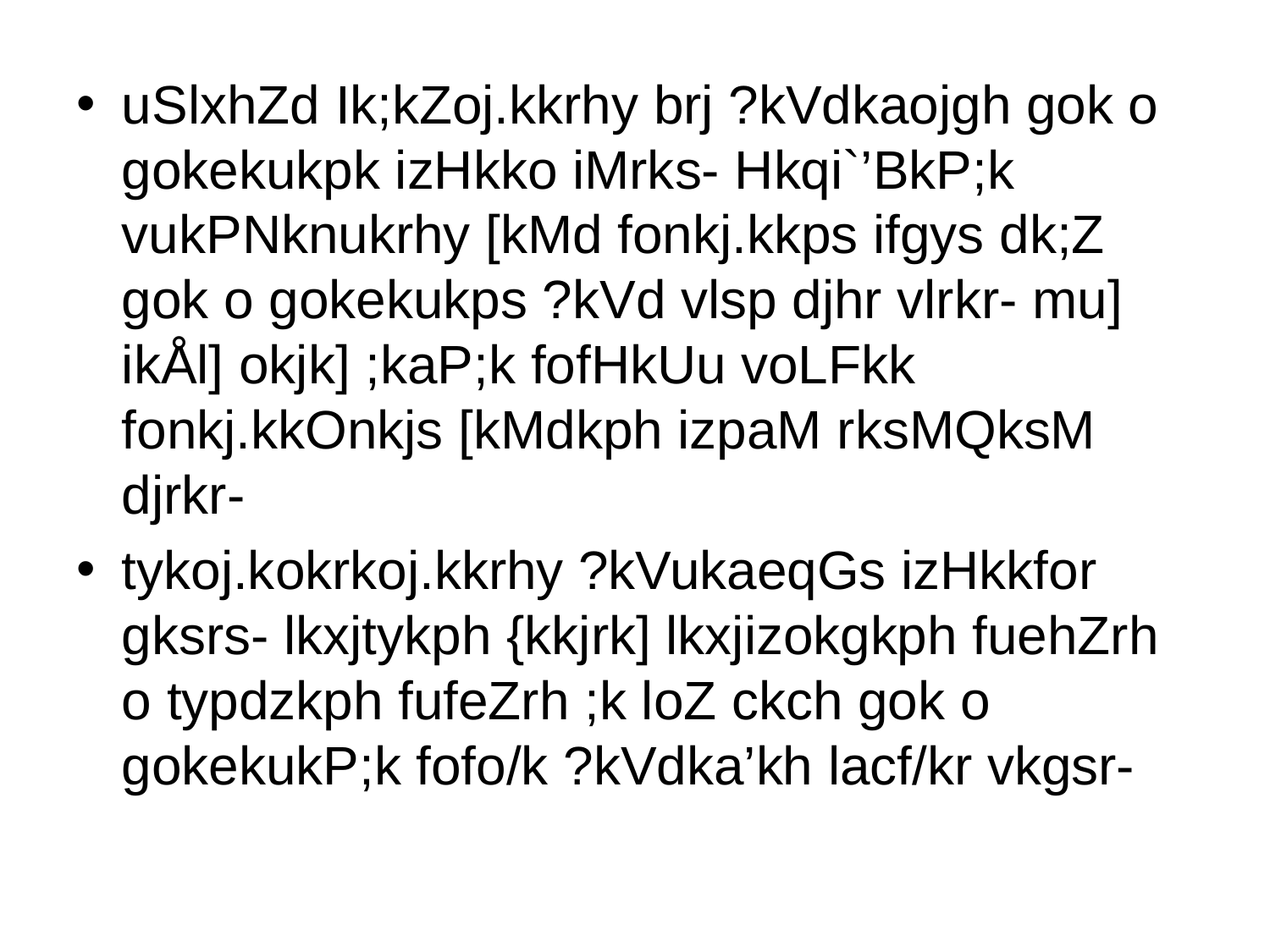

uSlxhZd Ik;kZoj.kkrhy brj ?kVdkaojgh gok o gokekukpk izHkko iMrks- Hkqi`’BkP;k vukPNknukrhy [kMd fonkj.kkps ifgys dk;Z gok o gokekukps ?kVd vlsp djhr vlrkr- mu] ikÅl] okjk] ;kaP;k fofHkUu voLFkk fonkj.kkOnkjs [kMdkph izpaM rksMQksM djrkr-
tykoj.kokrkoj.kkrhy ?kVukaeqGs izHkkfor gksrs- lkxjtykph {kkjrk] lkxjizokgkph fuehZrh o typdzkph fufeZrh ;k loZ ckch gok o gokekukP;k fofo/k ?kVdka’kh lacf/kr vkgsr-